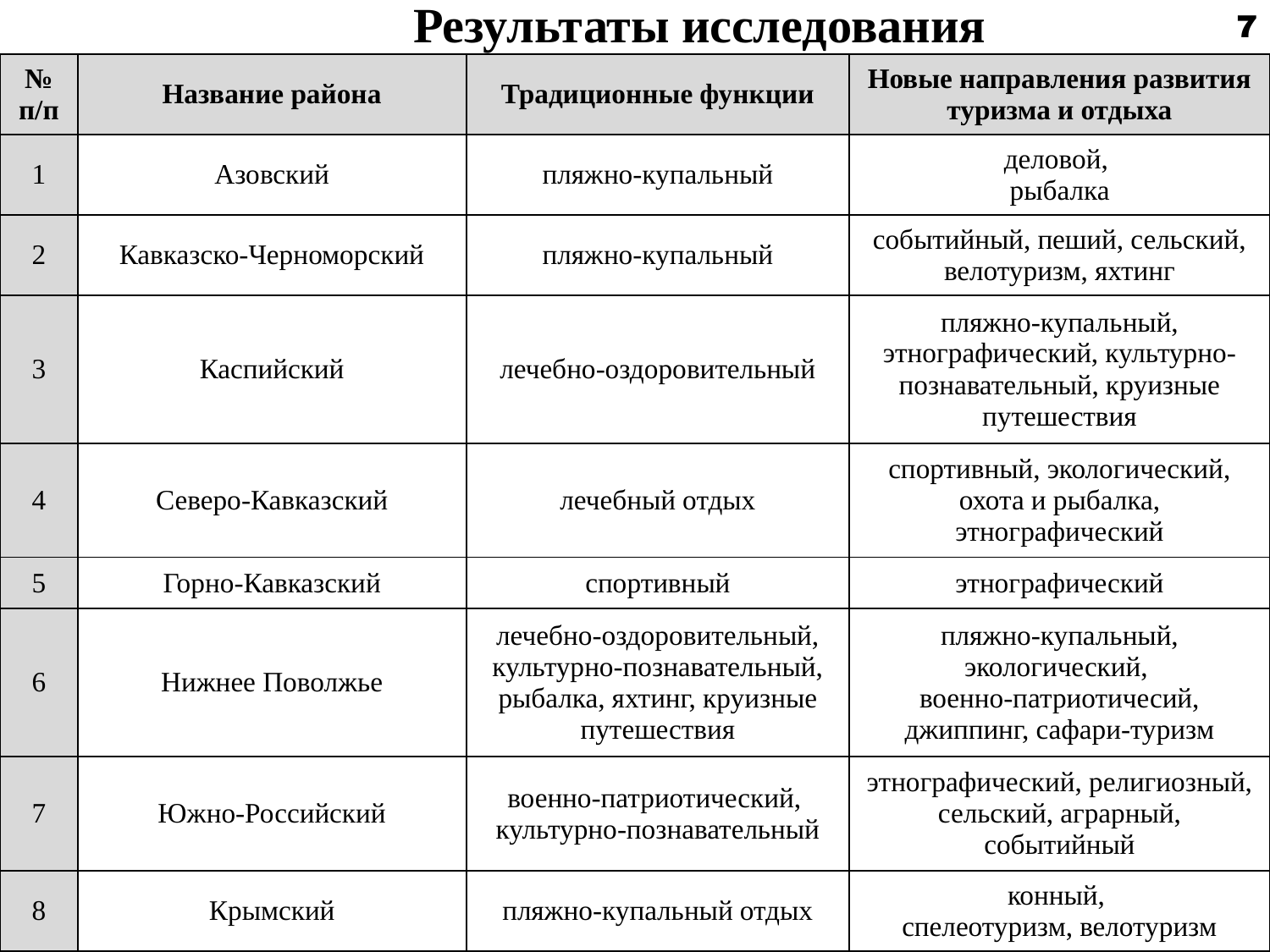

7
Результаты исследования
| № п/п | Название района | Традиционные функции | Новые направления развития туризма и отдыха |
| --- | --- | --- | --- |
| 1 | Азовский | пляжно-купальный | деловой, рыбалка |
| 2 | Кавказско-Черноморский | пляжно-купальный | событийный, пеший, сельский, велотуризм, яхтинг |
| 3 | Каспийский | лечебно-оздоровительный | пляжно-купальный, этнографический, культурно-познавательный, круизные путешествия |
| 4 | Северо-Кавказский | лечебный отдых | спортивный, экологический, охота и рыбалка, этнографический |
| 5 | Горно-Кавказский | спортивный | этнографический |
| 6 | Нижнее Поволжье | лечебно-оздоровительный, культурно-познавательный, рыбалка, яхтинг, круизные путешествия | пляжно-купальный, экологический, военно-патриотичесий, джиппинг, сафари-туризм |
| 7 | Южно-Российский | военно-патриотический, культурно-познавательный | этнографический, религиозный, сельский, аграрный, событийный |
| 8 | Крымский | пляжно-купальный отдых | конный, спелеотуризм, велотуризм |